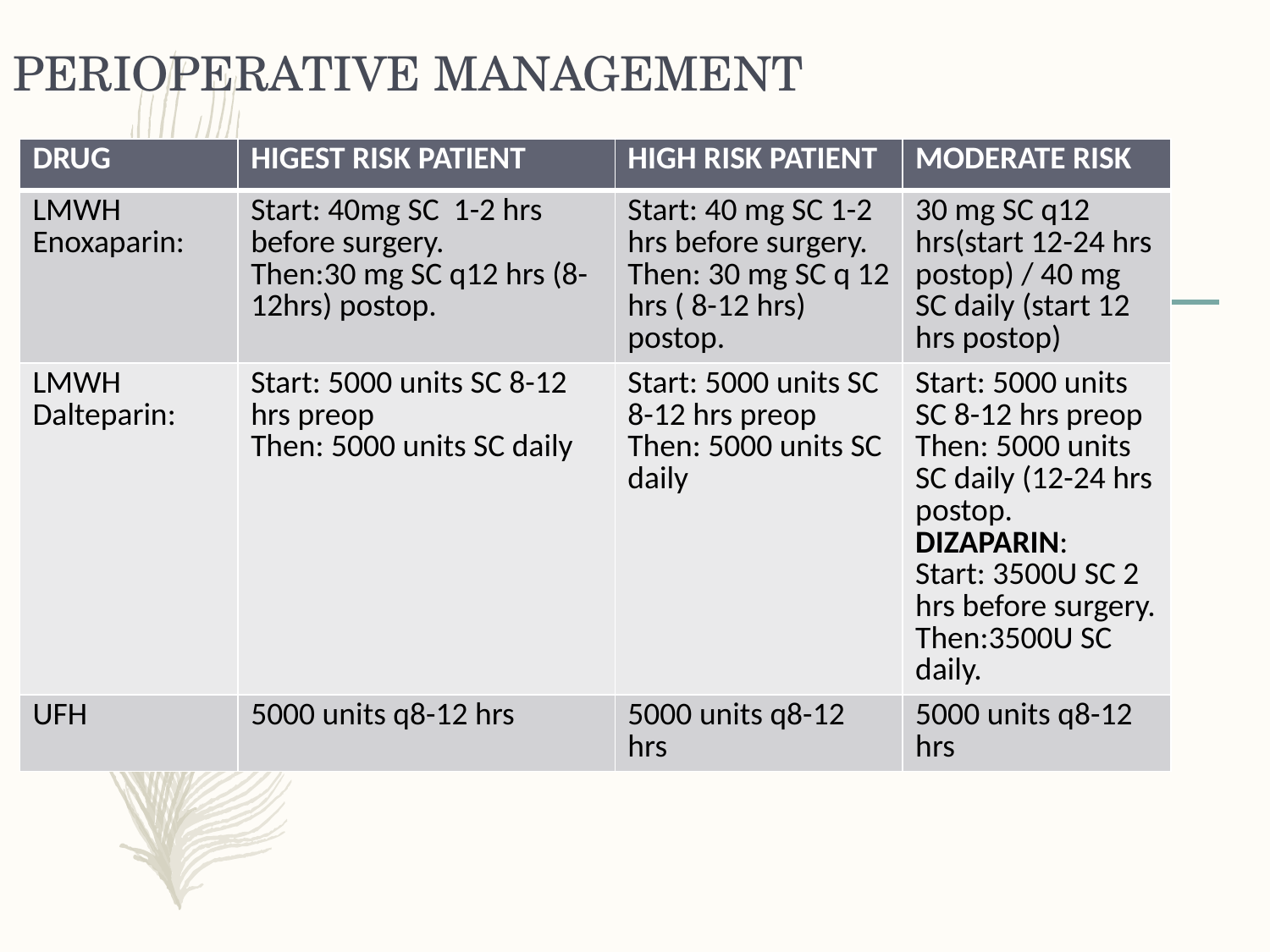

# PERIOPERATIVE MANAGEMENT
| DRUG | HIGEST RISK PATIENT | HIGH RISK PATIENT | MODERATE RISK |
| --- | --- | --- | --- |
| LMWH Enoxaparin: | Start: 40mg SC 1-2 hrs before surgery. Then:30 mg SC q12 hrs (8-12hrs) postop. | Start: 40 mg SC 1-2 hrs before surgery. Then: 30 mg SC q 12 hrs ( 8-12 hrs) postop. | 30 mg SC q12 hrs(start 12-24 hrs postop) / 40 mg SC daily (start 12 hrs postop) |
| LMWH Dalteparin: | Start: 5000 units SC 8-12 hrs preop Then: 5000 units SC daily | Start: 5000 units SC 8-12 hrs preop Then: 5000 units SC daily | Start: 5000 units SC 8-12 hrs preop Then: 5000 units SC daily (12-24 hrs postop. DIZAPARIN: Start: 3500U SC 2 hrs before surgery. Then:3500U SC daily. |
| UFH | 5000 units q8-12 hrs | 5000 units q8-12 hrs | 5000 units q8-12 hrs |